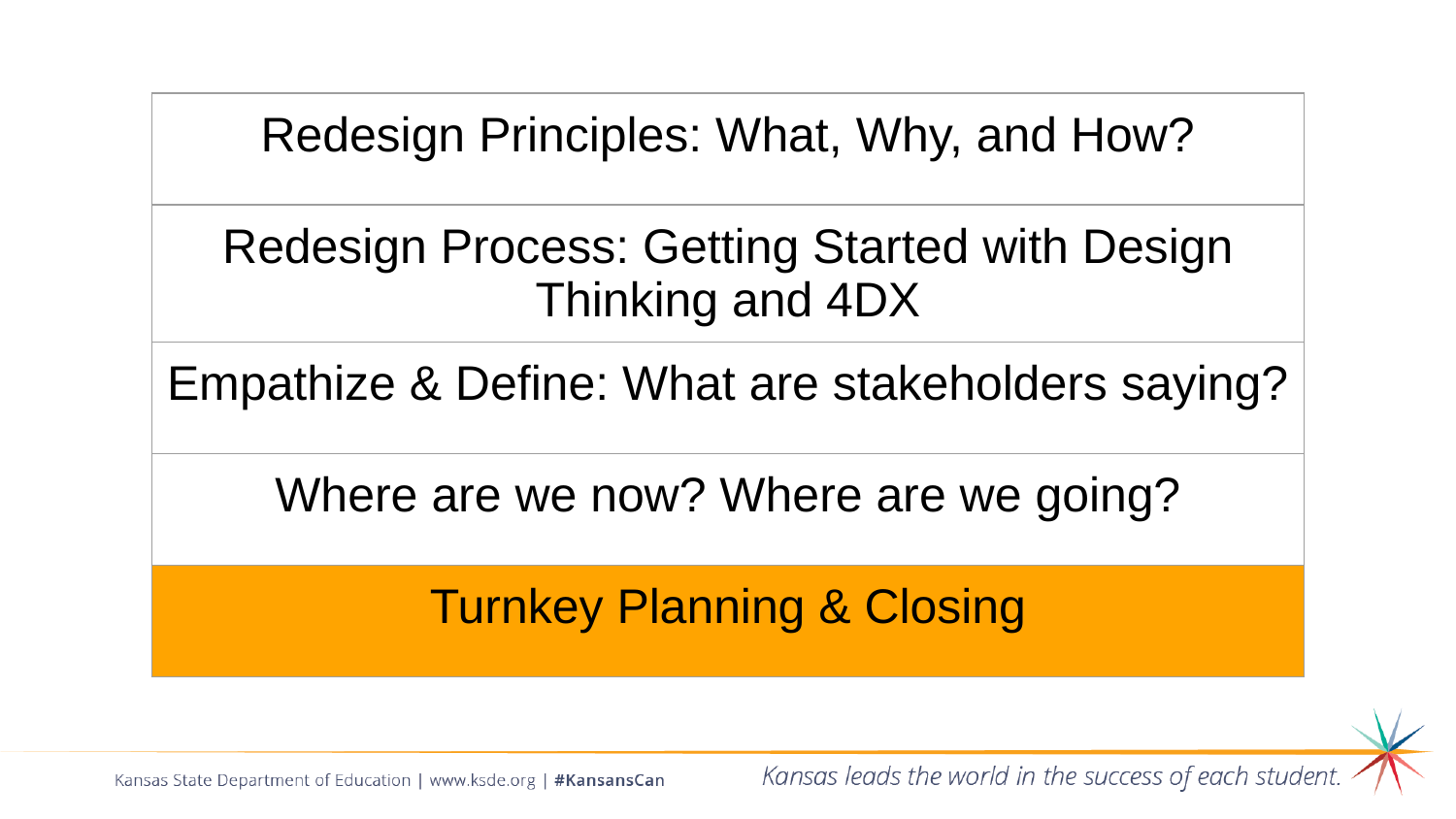

| Redesign Principles: What, Why, and How? |
| --- |
| Redesign Process: Getting Started with Design Thinking and 4DX |
| Empathize & Define: What are stakeholders saying? |
| Where are we now? Where are we going? |
| Turnkey Planning & Closing |